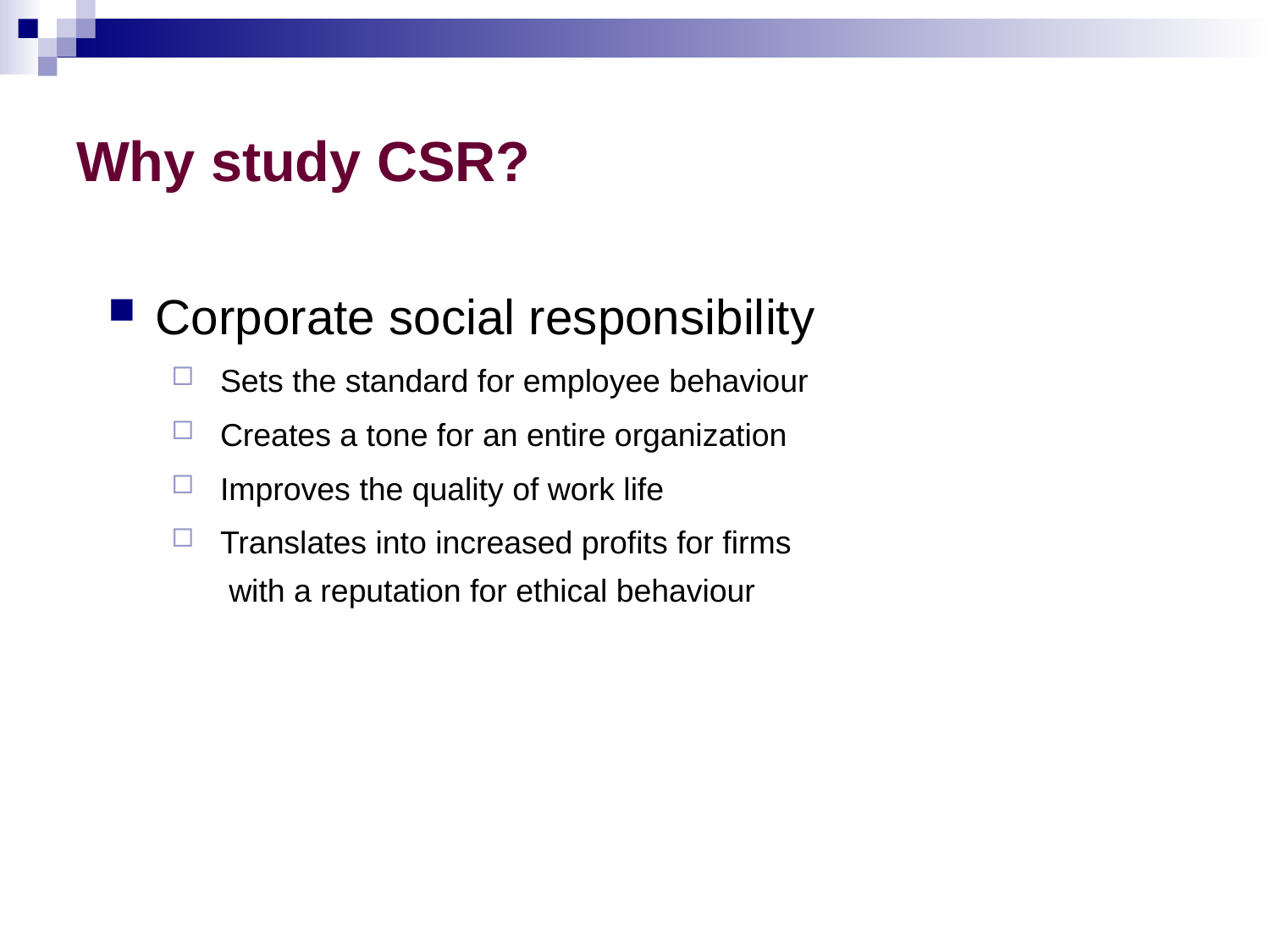

# Why study CSR?
Corporate social responsibility
 Sets the standard for employee behaviour
 Creates a tone for an entire organization
 Improves the quality of work life
 Translates into increased profits for firms
  with a reputation for ethical behaviour